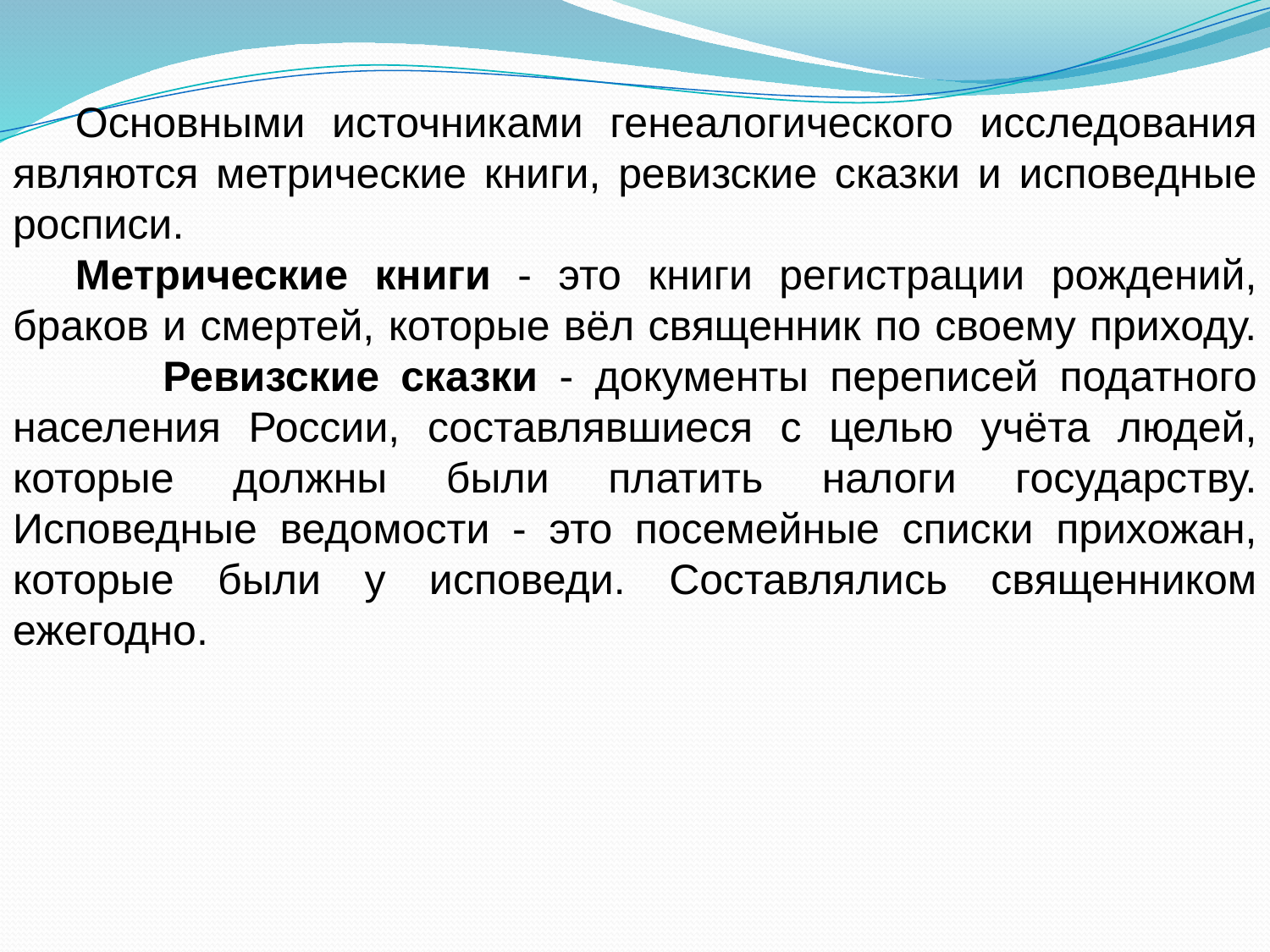

Основными источниками генеалогического исследования являются метрические книги, ревизские сказки и исповедные росписи.
Метрические книги - это книги регистрации рождений, браков и смертей, которые вёл священник по своему приходу.
       Ревизские сказки - документы переписей податного населения России, составлявшиеся с целью учёта людей, которые должны были платить налоги государству. Исповедные ведомости - это посемейные списки прихожан, которые были у исповеди. Составлялись священником ежегодно.